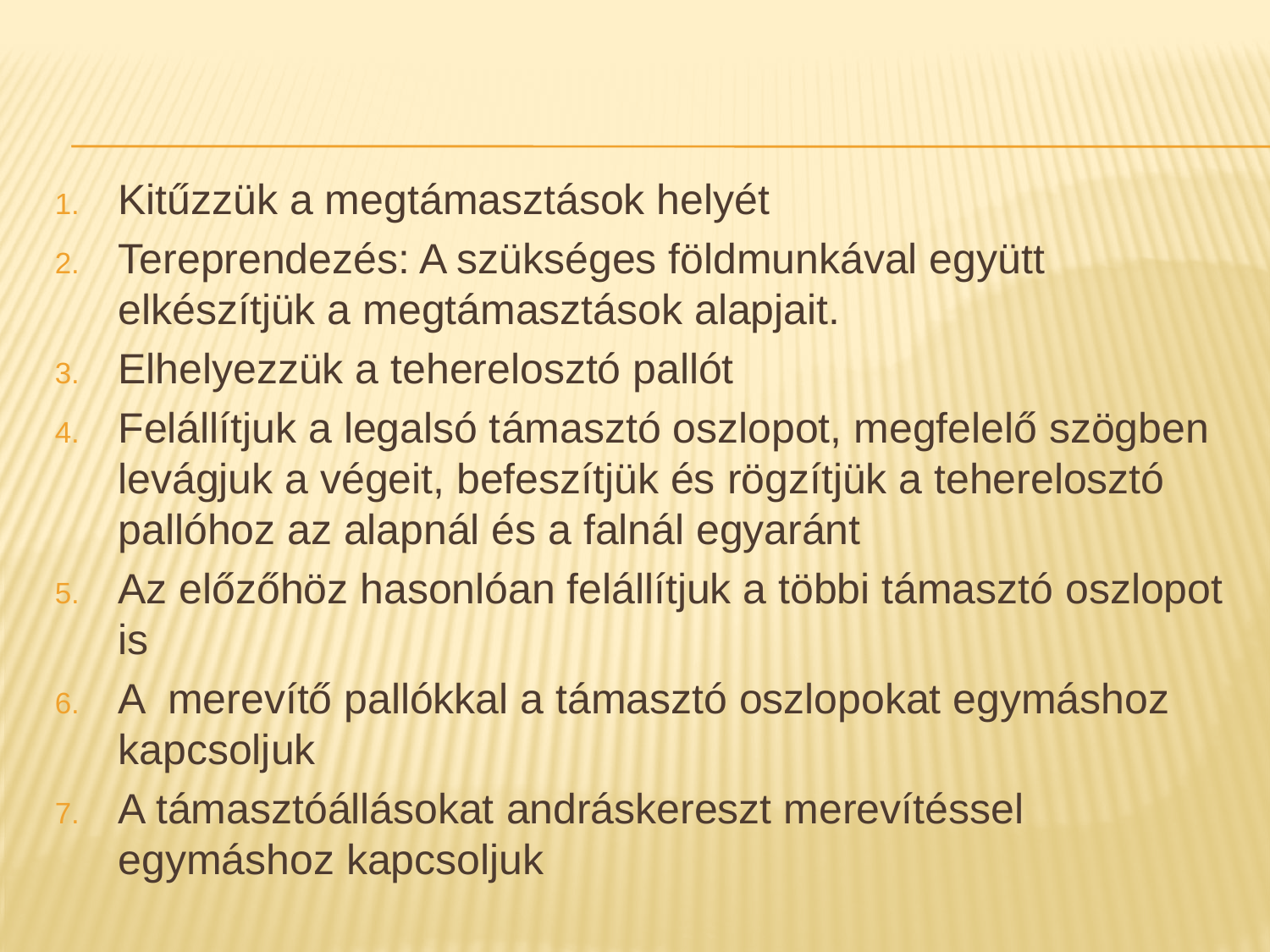

# Megtámasztó állvány építési menete
Kitűzzük a megtámasztások helyét
Tereprendezés: A szükséges földmunkával együtt elkészítjük a megtámasztások alapjait.
Elhelyezzük a teherelosztó pallót
Felállítjuk a legalsó támasztó oszlopot, megfelelő szögben levágjuk a végeit, befeszítjük és rögzítjük a teherelosztó pallóhoz az alapnál és a falnál egyaránt
Az előzőhöz hasonlóan felállítjuk a többi támasztó oszlopot is
A  merevítő pallókkal a támasztó oszlopokat egymáshoz kapcsoljuk
A támasztóállásokat andráskereszt merevítéssel egymáshoz kapcsoljuk